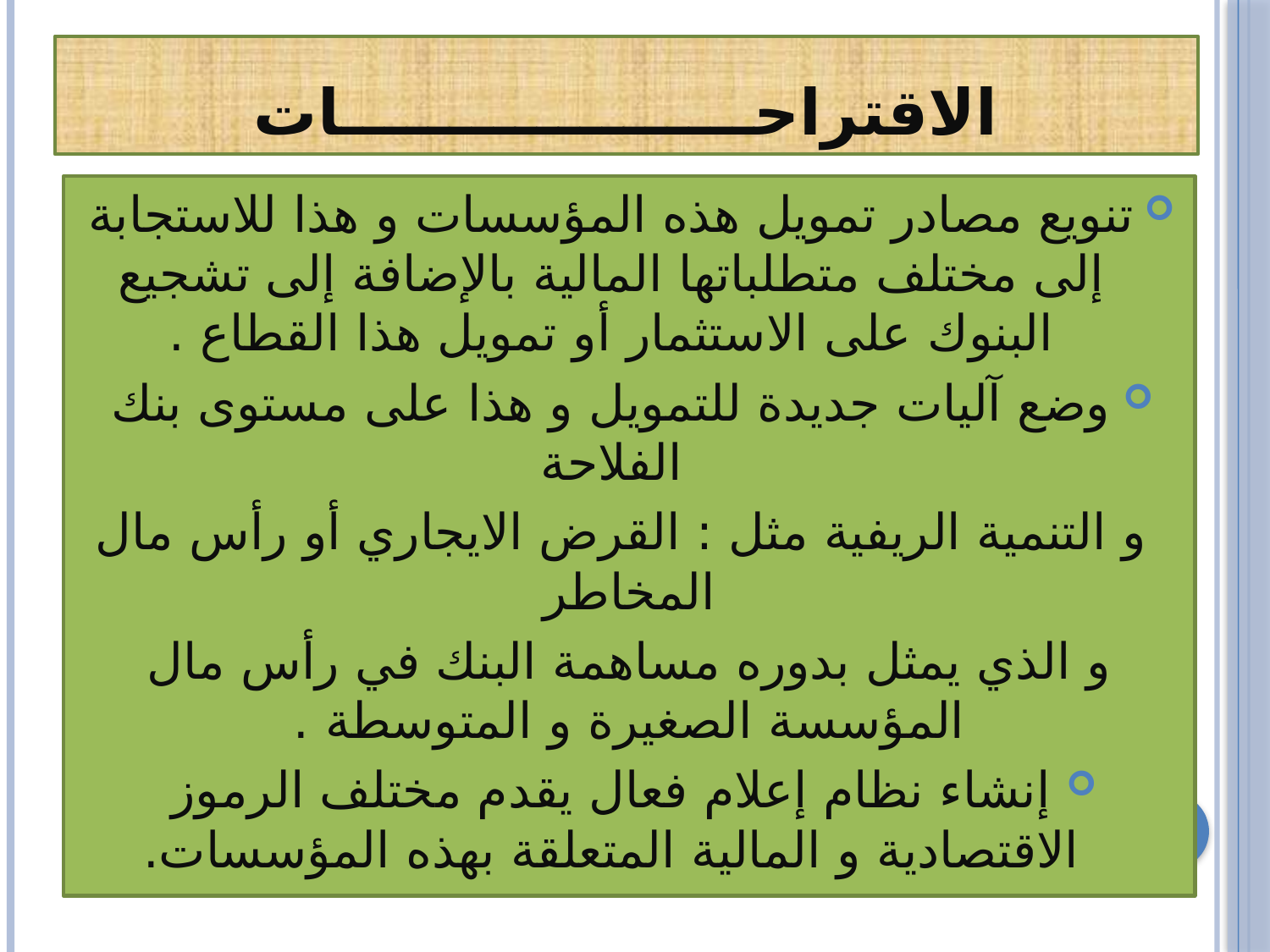

# الاقتراحـــــــــــــــــــات
تنويع مصادر تمويل هذه المؤسسات و هذا للاستجابة إلى مختلف متطلباتها المالية بالإضافة إلى تشجيع البنوك على الاستثمار أو تمويل هذا القطاع .
وضع آليات جديدة للتمويل و هذا على مستوى بنك الفلاحة
 و التنمية الريفية مثل : القرض الايجاري أو رأس مال المخاطر
و الذي يمثل بدوره مساهمة البنك في رأس مال المؤسسة الصغيرة و المتوسطة .
إنشاء نظام إعلام فعال يقدم مختلف الرموز الاقتصادية و المالية المتعلقة بهذه المؤسسات.